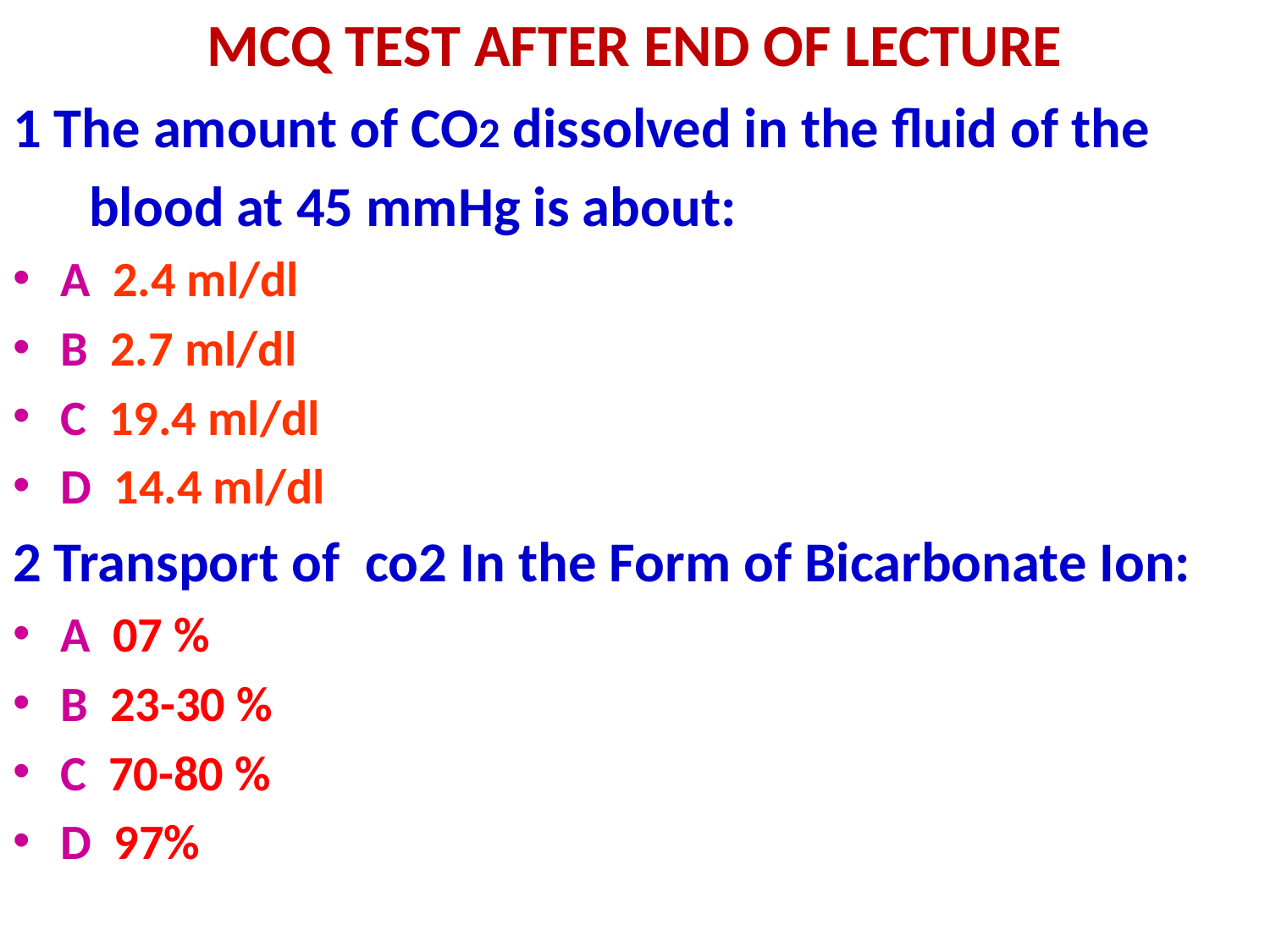

# MCQ TEST AFTER END OF LECTURE
1 The amount of CO2 dissolved in the fluid of the
      blood at 45 mmHg is about:
A  2.4 ml/dl
B  2.7 ml/dl
C  19.4 ml/dl
D  14.4 ml/dl
2 Transport of  co2 In the Form of Bicarbonate Ion:
A  07 %
B  23-30 %
C  70-80 %
D  97%